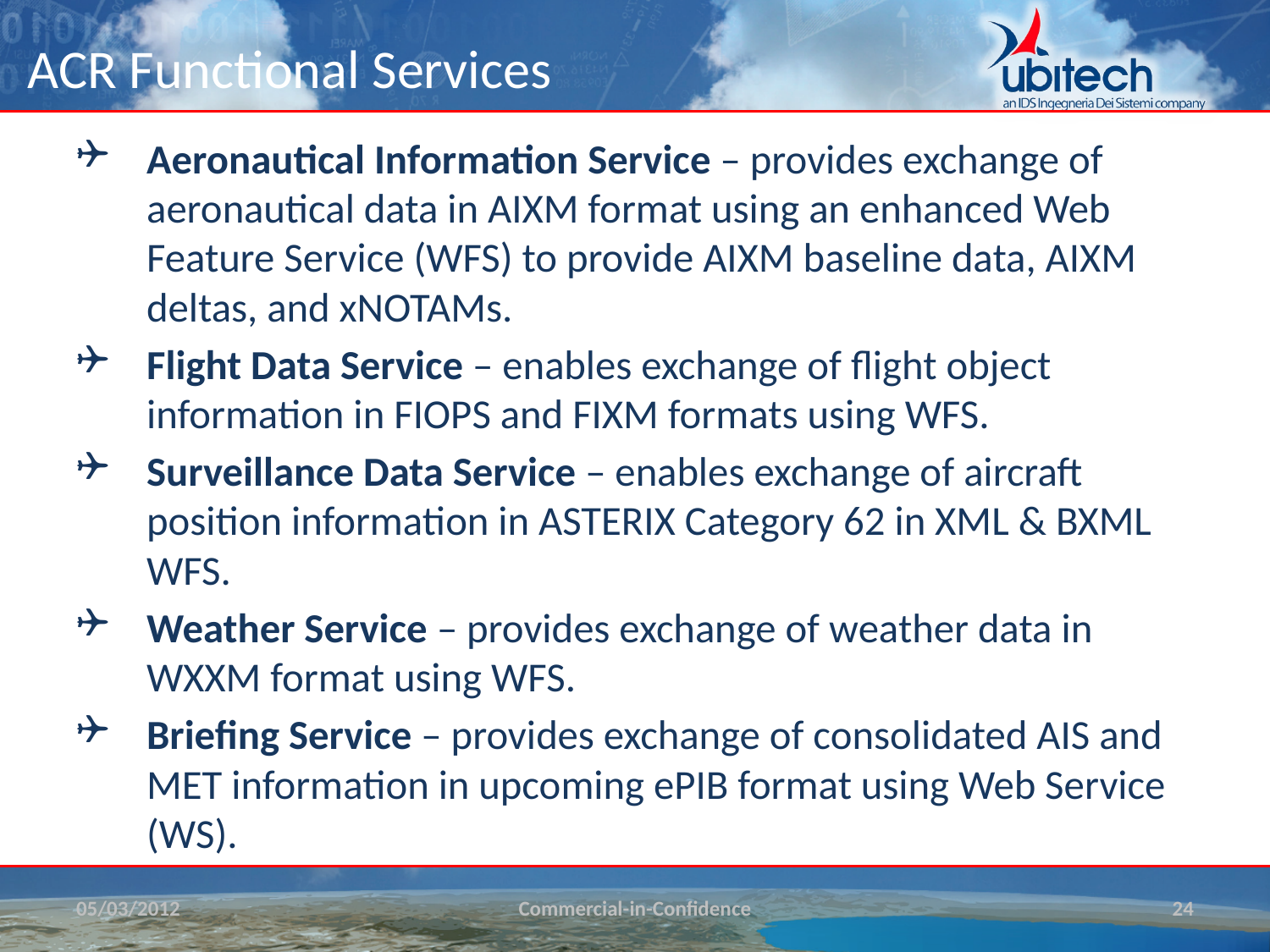

# ACR Functional Services
Aeronautical Information Service – provides exchange of aeronautical data in AIXM format using an enhanced Web Feature Service (WFS) to provide AIXM baseline data, AIXM deltas, and xNOTAMs.
Flight Data Service – enables exchange of flight object information in FIOPS and FIXM formats using WFS.
Surveillance Data Service – enables exchange of aircraft position information in ASTERIX Category 62 in XML & BXML WFS.
Weather Service – provides exchange of weather data in WXXM format using WFS.
Briefing Service – provides exchange of consolidated AIS and MET information in upcoming ePIB format using Web Service (WS).
05/03/2012
Commercial-in-Confidence
24